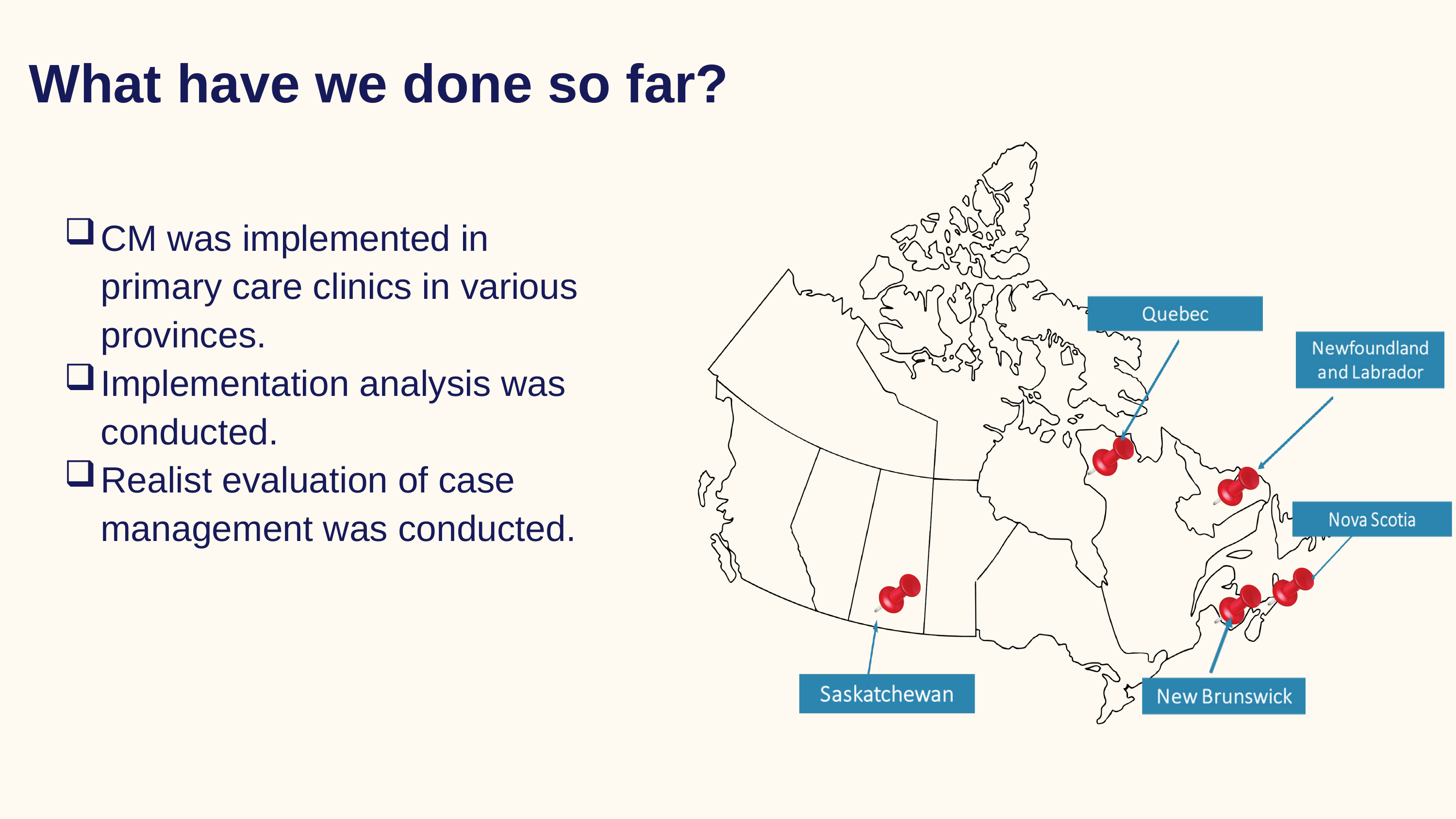

What have we done so far?

CM was implemented in primary care clinics in various provinces.
Implementation analysis was conducted.
Realist evaluation of case management was conducted.